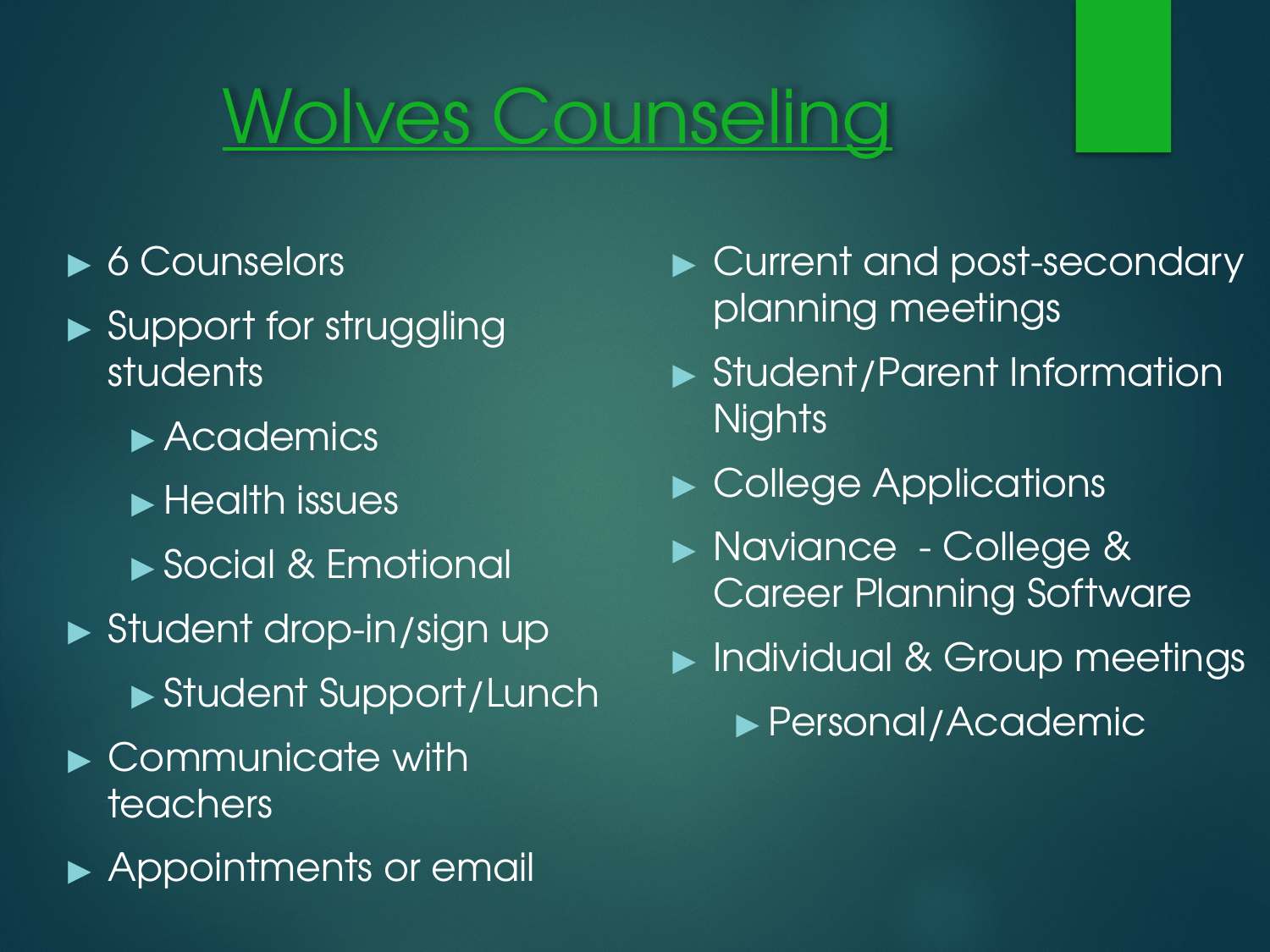

# Wolves Counseling
6 Counselors
Support for struggling students
Academics
Health issues
Social & Emotional
Student drop-in/sign up
Student Support/Lunch
Communicate with teachers
Appointments or email

Current and post-secondary planning meetings
Student/Parent Information Nights
College Applications
Naviance  - College & Career Planning Software
Individual & Group meetings
Personal/Academic